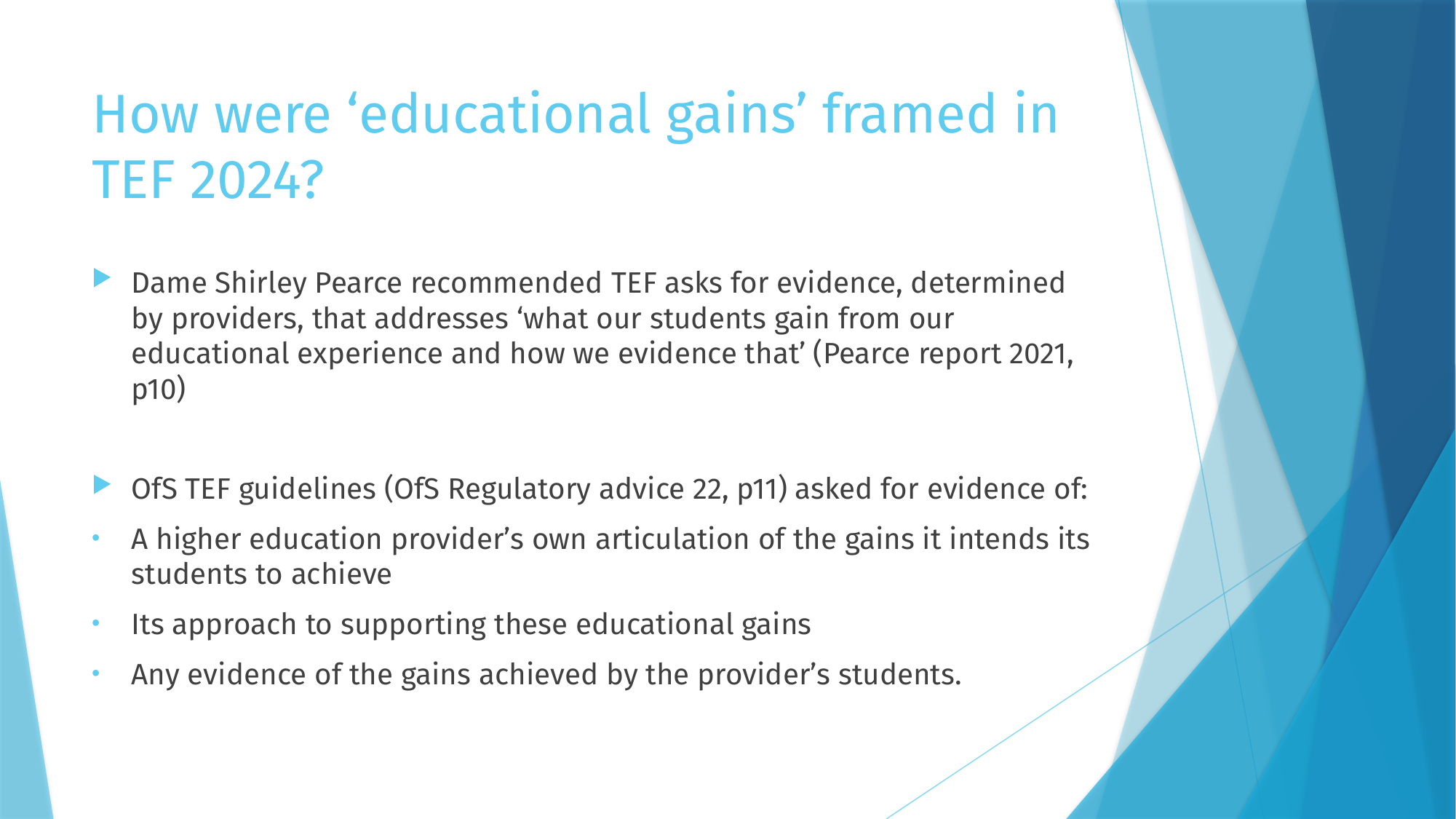

# How were ‘educational gains’ framed in TEF 2024?
Dame Shirley Pearce recommended TEF asks for evidence, determined by providers, that addresses ‘what our students gain from our educational experience and how we evidence that’ (Pearce report 2021, p10)

OfS TEF guidelines (OfS Regulatory advice 22, p11) asked for evidence of:
A higher education provider’s own articulation of the gains it intends its students to achieve
Its approach to supporting these educational gains
Any evidence of the gains achieved by the provider’s students.